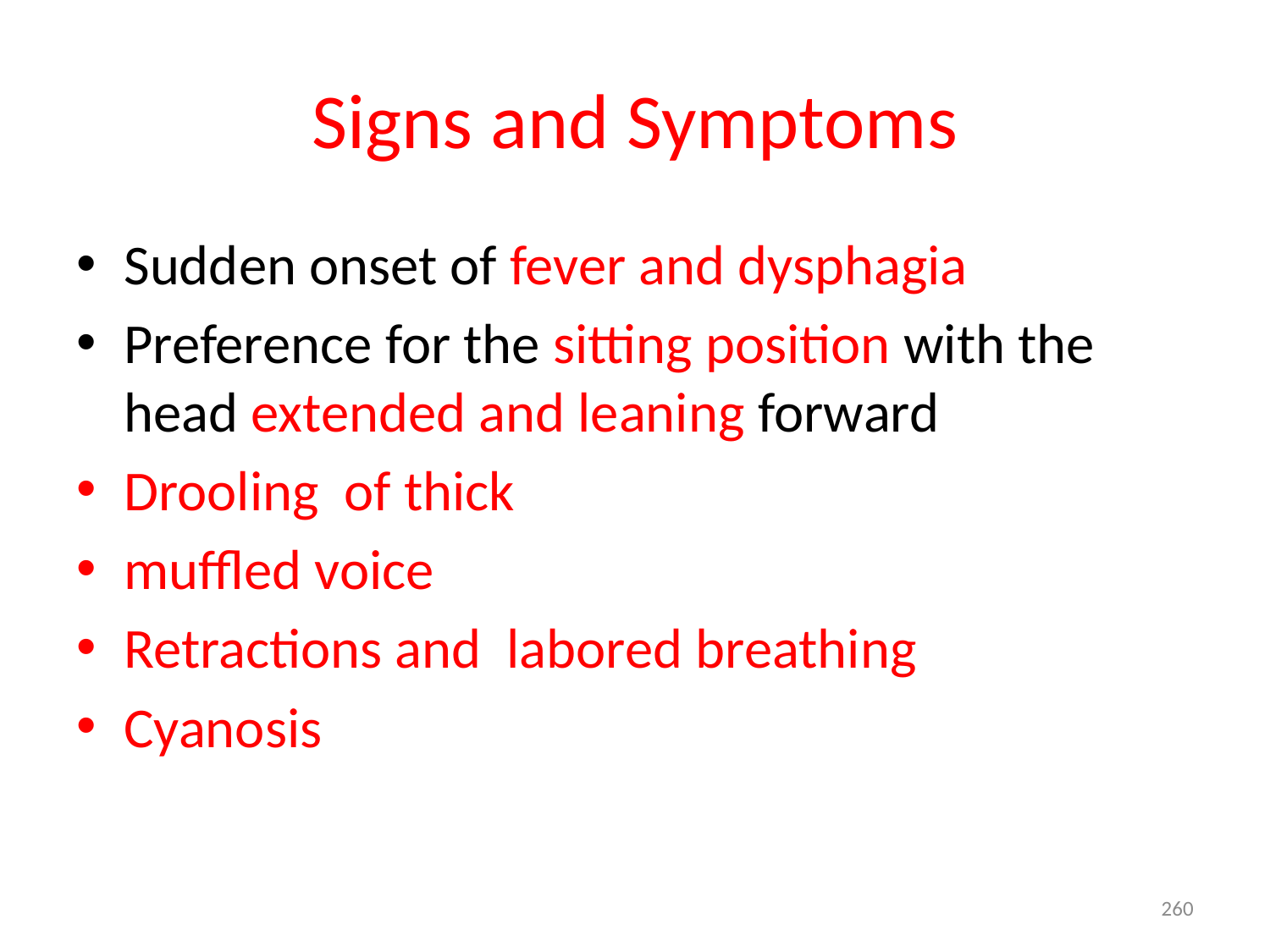

# Signs and Symptoms
Sudden onset of fever and dysphagia
Preference for the sitting position with the head extended and leaning forward
Drooling  of thick
muffled voice
Retractions and  labored breathing
Cyanosis
260